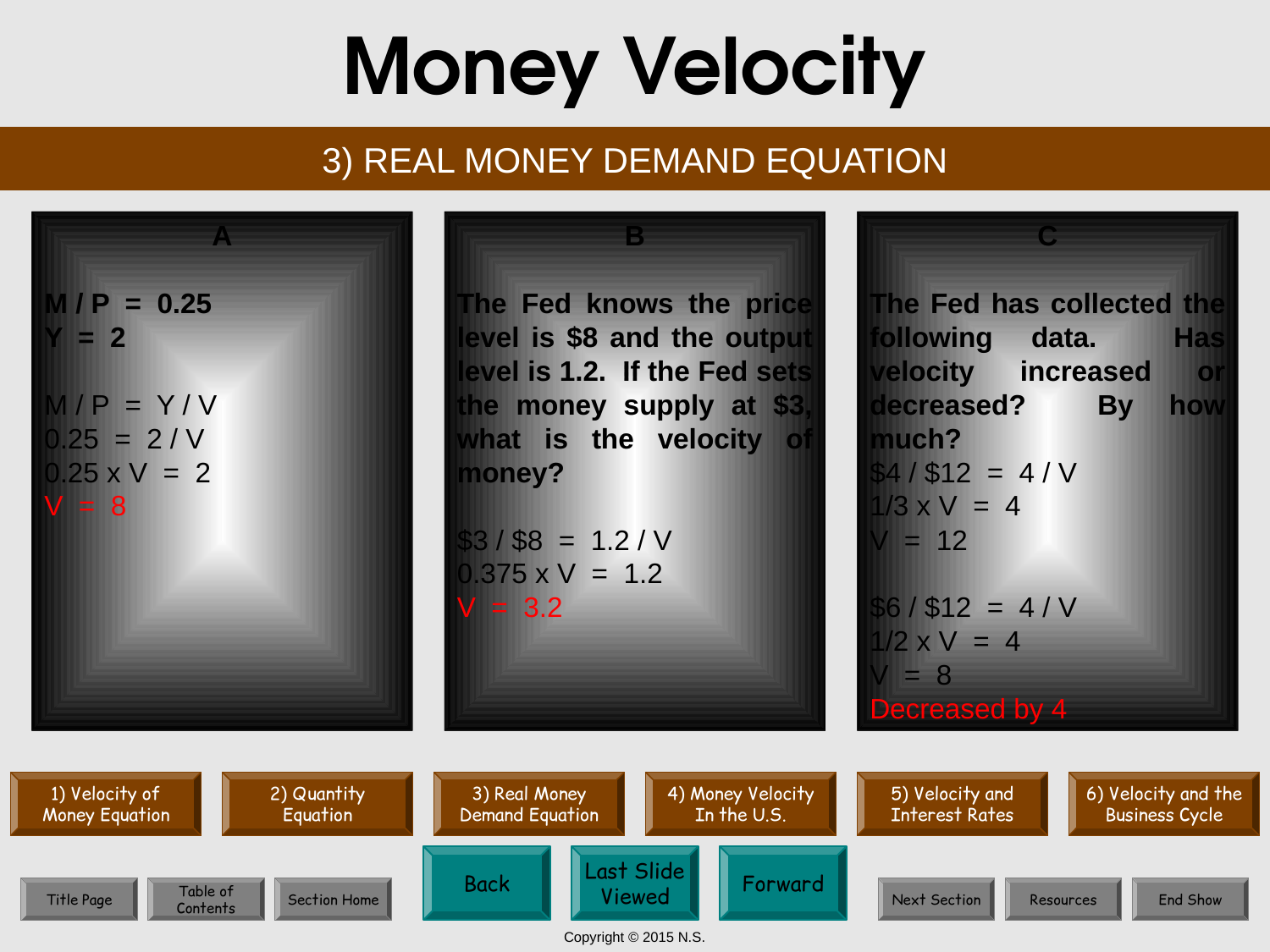

# Money Velocity
3) REAL MONEY DEMAND EQUATION
A

M / P  =  0.25
Y  =  2

A

M / P  =  0.25
Y  =  2

M / P  =  Y / V
0.25  =  2 / V
0.25 x V  =  2
V  =  8

B

The Fed knows the price level is $8 and the output level is 1.2.  If the Fed sets the money supply at $3, what is the velocity of money?

B

The Fed knows the price level is $8 and the output level is 1.2.  If the Fed sets the money supply at $3, what is the velocity of money?

$3 / $8  =  1.2 / V
0.375 x V  =  1.2
V  =  3.2

C

The Fed has collected the following data.  Has velocity increased or decreased?  By how much?

C

The Fed has collected the following data.  Has velocity increased or decreased?  By how much?
$4 / $12  =  4 / V
1/3 x V  =  4
V  =  12

$6 / $12  =  4 / V
1/2 x V  =  4
V  =  8
Decreased by 4
1) Velocity of
Money Equation
2) Quantity
Equation
3) Real Money
Demand Equation
4) Money Velocity
In the U.S.
5) Velocity and
Interest Rates
6) Velocity and the
Business Cycle